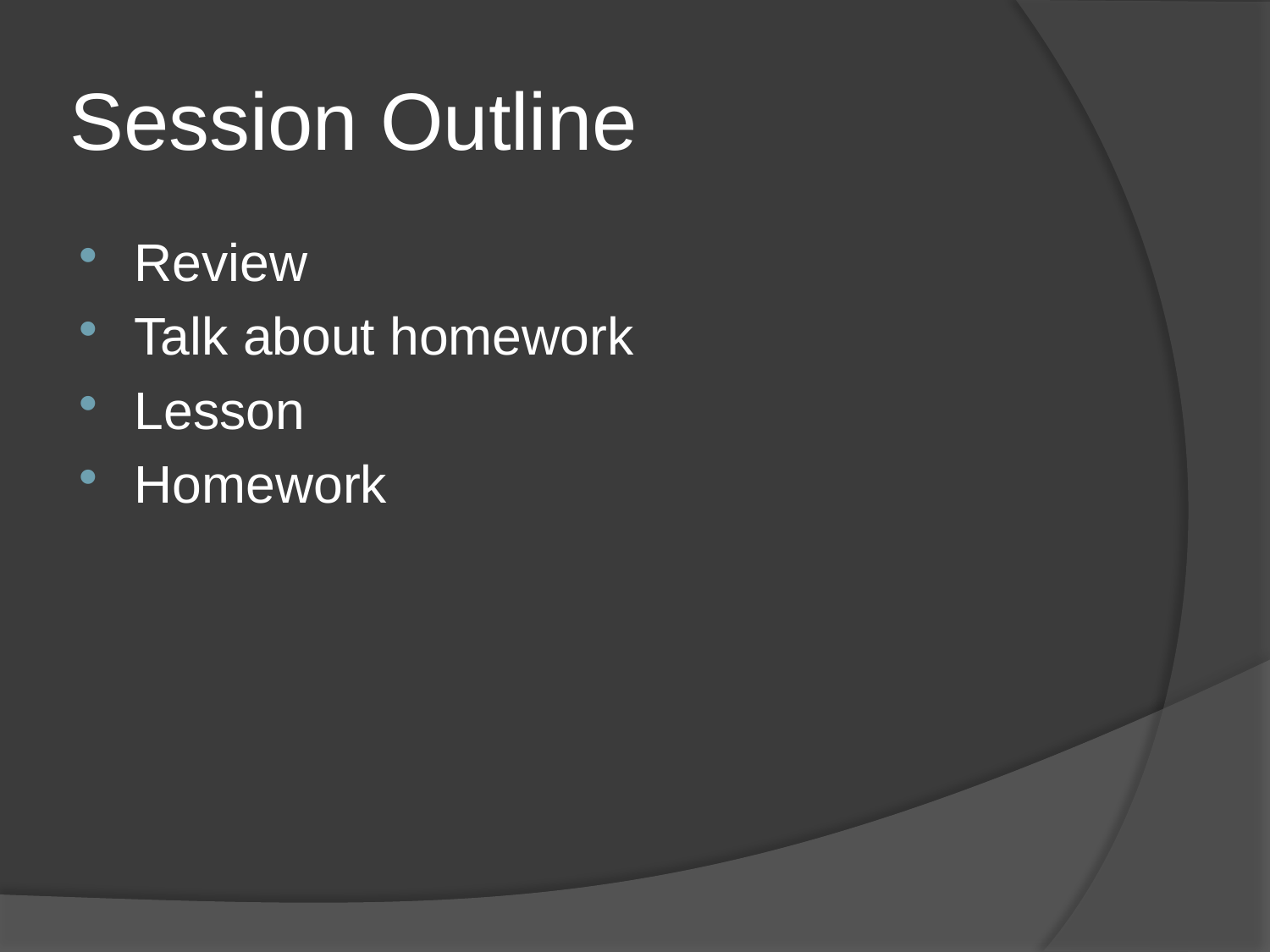

# Session Outline
Review
Talk about homework
Lesson
Homework